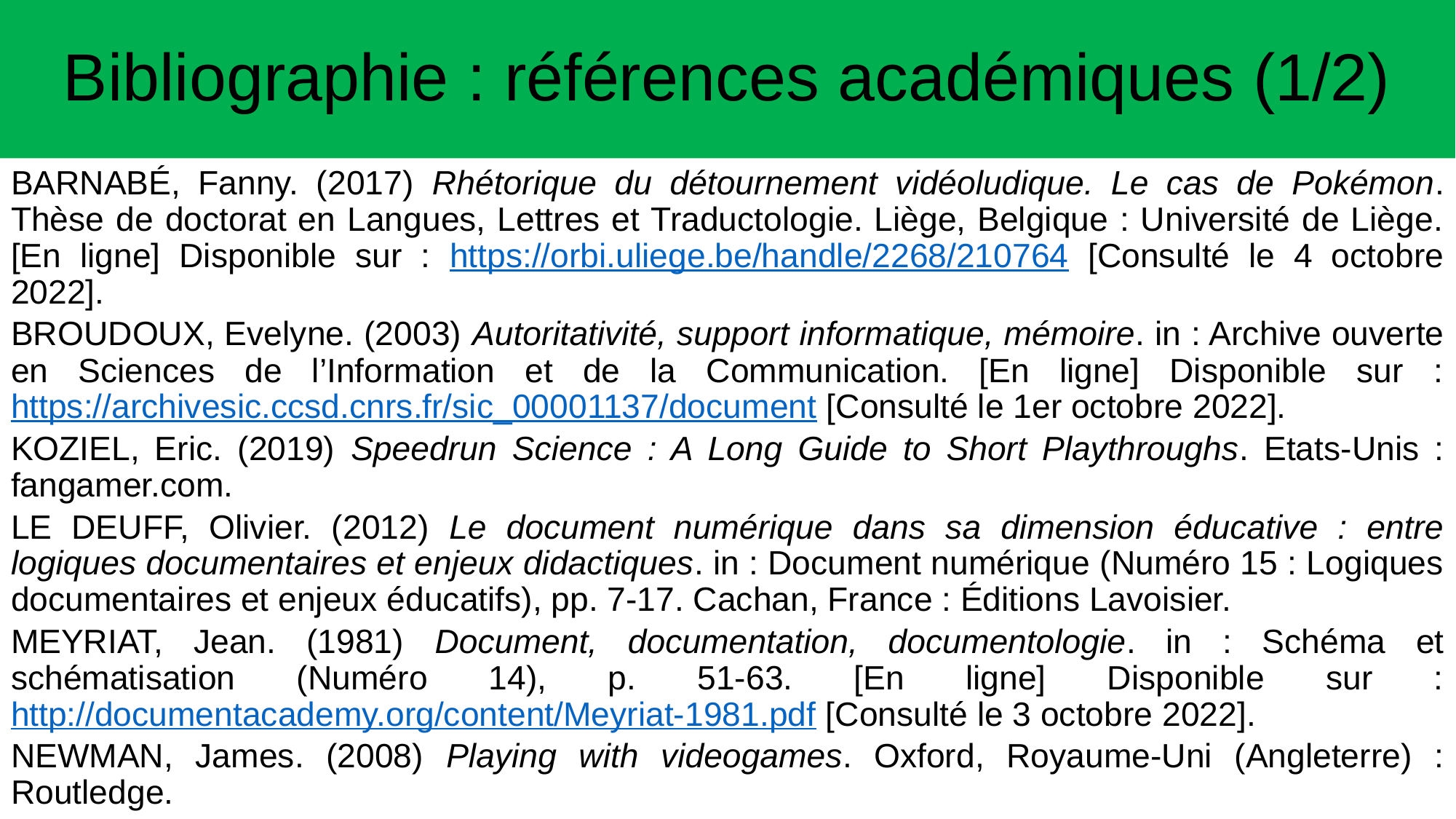

# Bibliographie : références académiques (1/2)
BARNABÉ, Fanny. (2017) Rhétorique du détournement vidéoludique. Le cas de Pokémon. Thèse de doctorat en Langues, Lettres et Traductologie. Liège, Belgique : Université de Liège. [En ligne] Disponible sur : https://orbi.uliege.be/handle/2268/210764 [Consulté le 4 octobre 2022].
BROUDOUX, Evelyne. (2003) Autoritativité, support informatique, mémoire. in : Archive ouverte en Sciences de l’Information et de la Communication. [En ligne] Disponible sur : https://archivesic.ccsd.cnrs.fr/sic_00001137/document [Consulté le 1er octobre 2022].
KOZIEL, Eric. (2019) Speedrun Science : A Long Guide to Short Playthroughs. Etats-Unis : fangamer.com.
LE DEUFF, Olivier. (2012) Le document numérique dans sa dimension éducative : entre logiques documentaires et enjeux didactiques. in : Document numérique (Numéro 15 : Logiques documentaires et enjeux éducatifs), pp. 7-17. Cachan, France : Éditions Lavoisier.
MEYRIAT, Jean. (1981) Document, documentation, documentologie. in : Schéma et schématisation (Numéro 14), p. 51-63. [En ligne] Disponible sur : http://documentacademy.org/content/Meyriat-1981.pdf [Consulté le 3 octobre 2022].
NEWMAN, James. (2008) Playing with videogames. Oxford, Royaume-Uni (Angleterre) : Routledge.